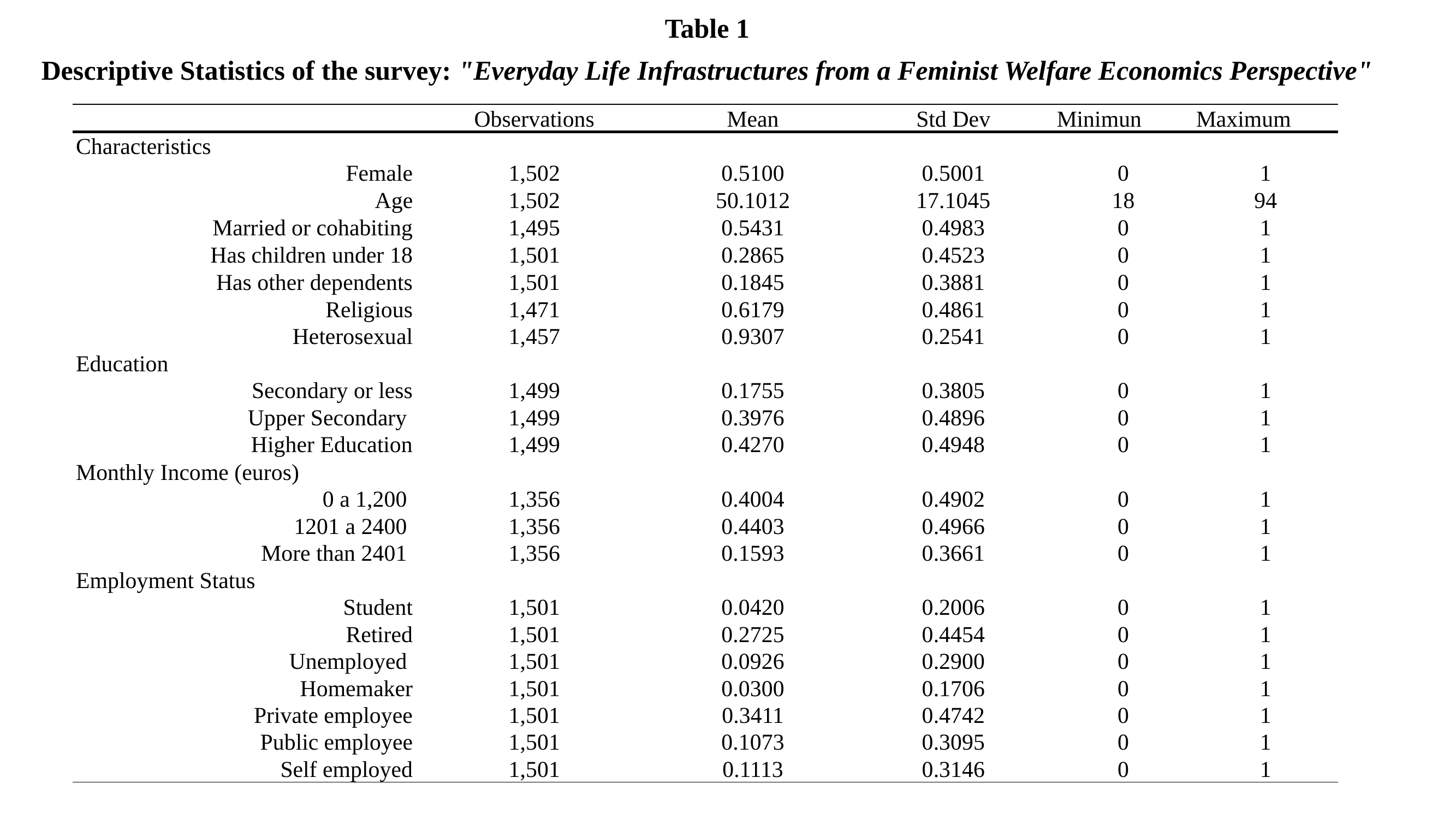

Table 1
Descriptive Statistics of the survey: "Everyday Life Infrastructures from a Feminist Welfare Economics Perspective"
|  | Observations | Mean | Std Dev | Minimun | Maximum |
| --- | --- | --- | --- | --- | --- |
| Characteristics |  |  |  |  |  |
| Female | 1,502 | 0.5100 | 0.5001 | 0 | 1 |
| Age | 1,502 | 50.1012 | 17.1045 | 18 | 94 |
| Married or cohabiting | 1,495 | 0.5431 | 0.4983 | 0 | 1 |
| Has children under 18 | 1,501 | 0.2865 | 0.4523 | 0 | 1 |
| Has other dependents | 1,501 | 0.1845 | 0.3881 | 0 | 1 |
| Religious | 1,471 | 0.6179 | 0.4861 | 0 | 1 |
| Heterosexual | 1,457 | 0.9307 | 0.2541 | 0 | 1 |
| Education |  |  |  |  |  |
| Secondary or less | 1,499 | 0.1755 | 0.3805 | 0 | 1 |
| Upper Secondary | 1,499 | 0.3976 | 0.4896 | 0 | 1 |
| Higher Education | 1,499 | 0.4270 | 0.4948 | 0 | 1 |
| Monthly Income (euros) |  |  |  |  |  |
| 0 a 1,200 | 1,356 | 0.4004 | 0.4902 | 0 | 1 |
| 1201 a 2400 | 1,356 | 0.4403 | 0.4966 | 0 | 1 |
| More than 2401 | 1,356 | 0.1593 | 0.3661 | 0 | 1 |
| Employment Status |  |  |  |  |  |
| Student | 1,501 | 0.0420 | 0.2006 | 0 | 1 |
| Retired | 1,501 | 0.2725 | 0.4454 | 0 | 1 |
| Unemployed | 1,501 | 0.0926 | 0.2900 | 0 | 1 |
| Homemaker | 1,501 | 0.0300 | 0.1706 | 0 | 1 |
| Private employee | 1,501 | 0.3411 | 0.4742 | 0 | 1 |
| Public employee | 1,501 | 0.1073 | 0.3095 | 0 | 1 |
| Self employed | 1,501 | 0.1113 | 0.3146 | 0 | 1 |